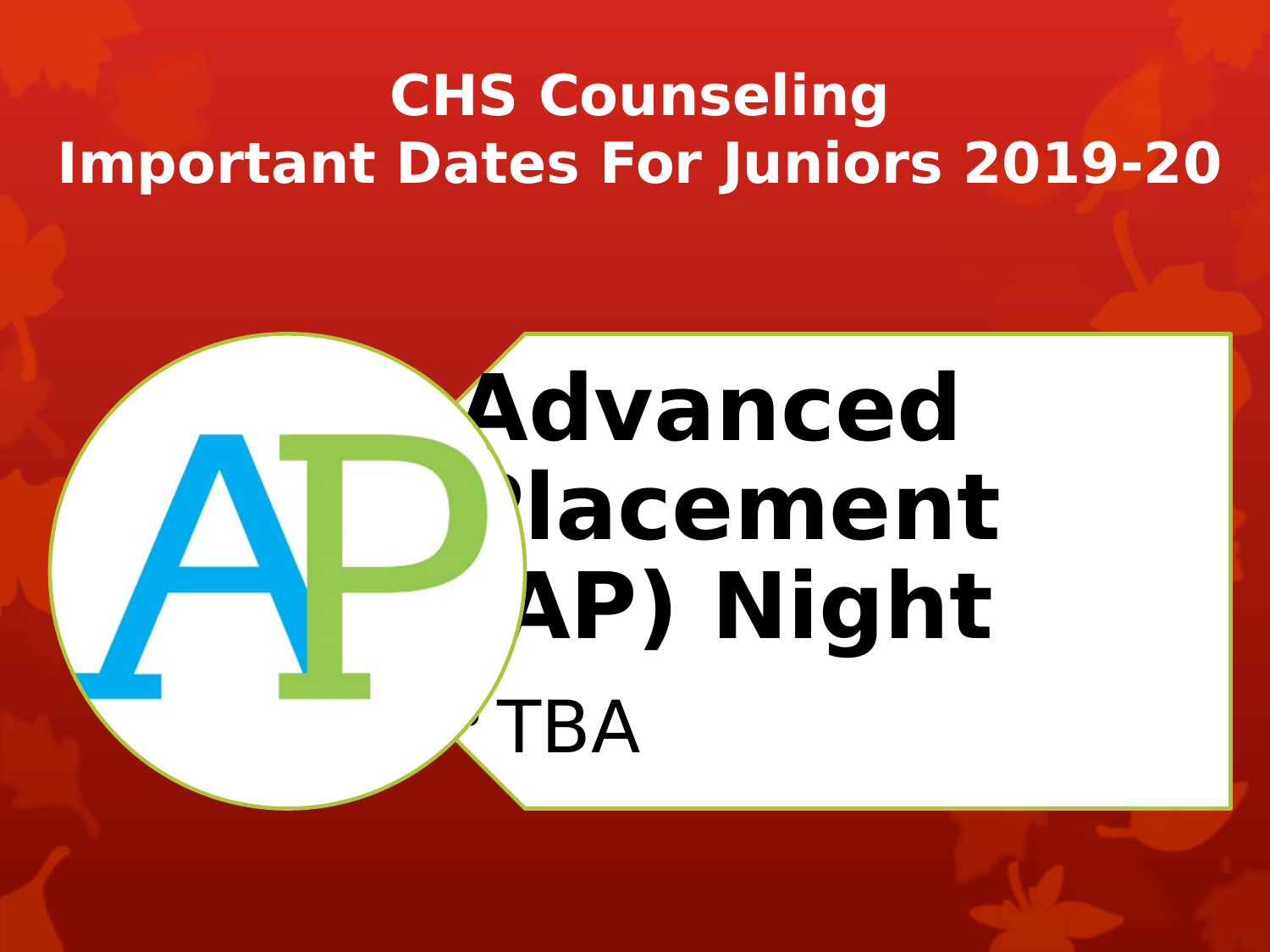

# CHS Counseling Important Dates For Juniors 2019-20
Advanced Placement (AP) Night
TBA